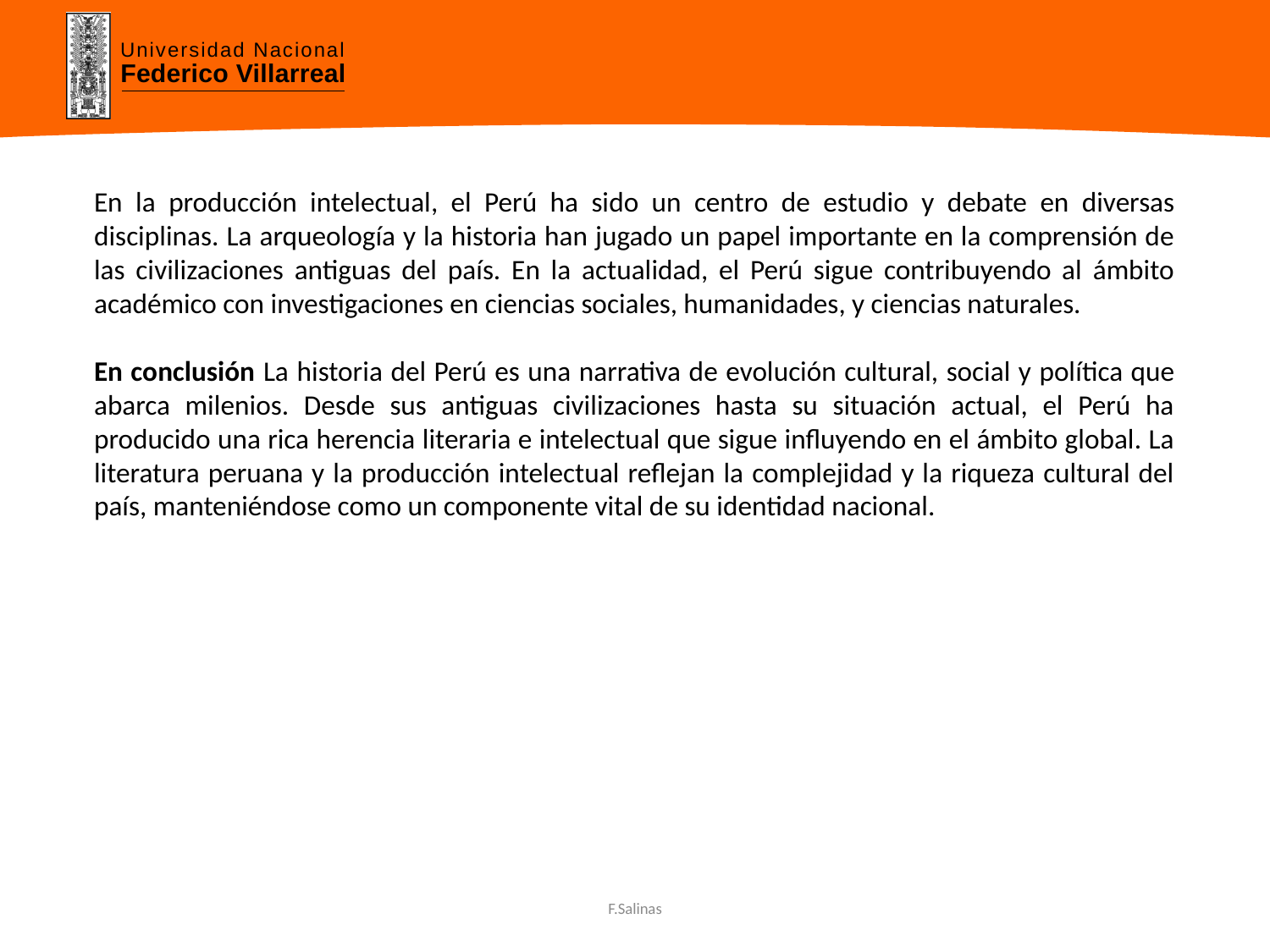

En la producción intelectual, el Perú ha sido un centro de estudio y debate en diversas disciplinas. La arqueología y la historia han jugado un papel importante en la comprensión de las civilizaciones antiguas del país. En la actualidad, el Perú sigue contribuyendo al ámbito académico con investigaciones en ciencias sociales, humanidades, y ciencias naturales.

En conclusión La historia del Perú es una narrativa de evolución cultural, social y política que abarca milenios. Desde sus antiguas civilizaciones hasta su situación actual, el Perú ha producido una rica herencia literaria e intelectual que sigue influyendo en el ámbito global. La literatura peruana y la producción intelectual reflejan la complejidad y la riqueza cultural del país, manteniéndose como un componente vital de su identidad nacional.
F.Salinas